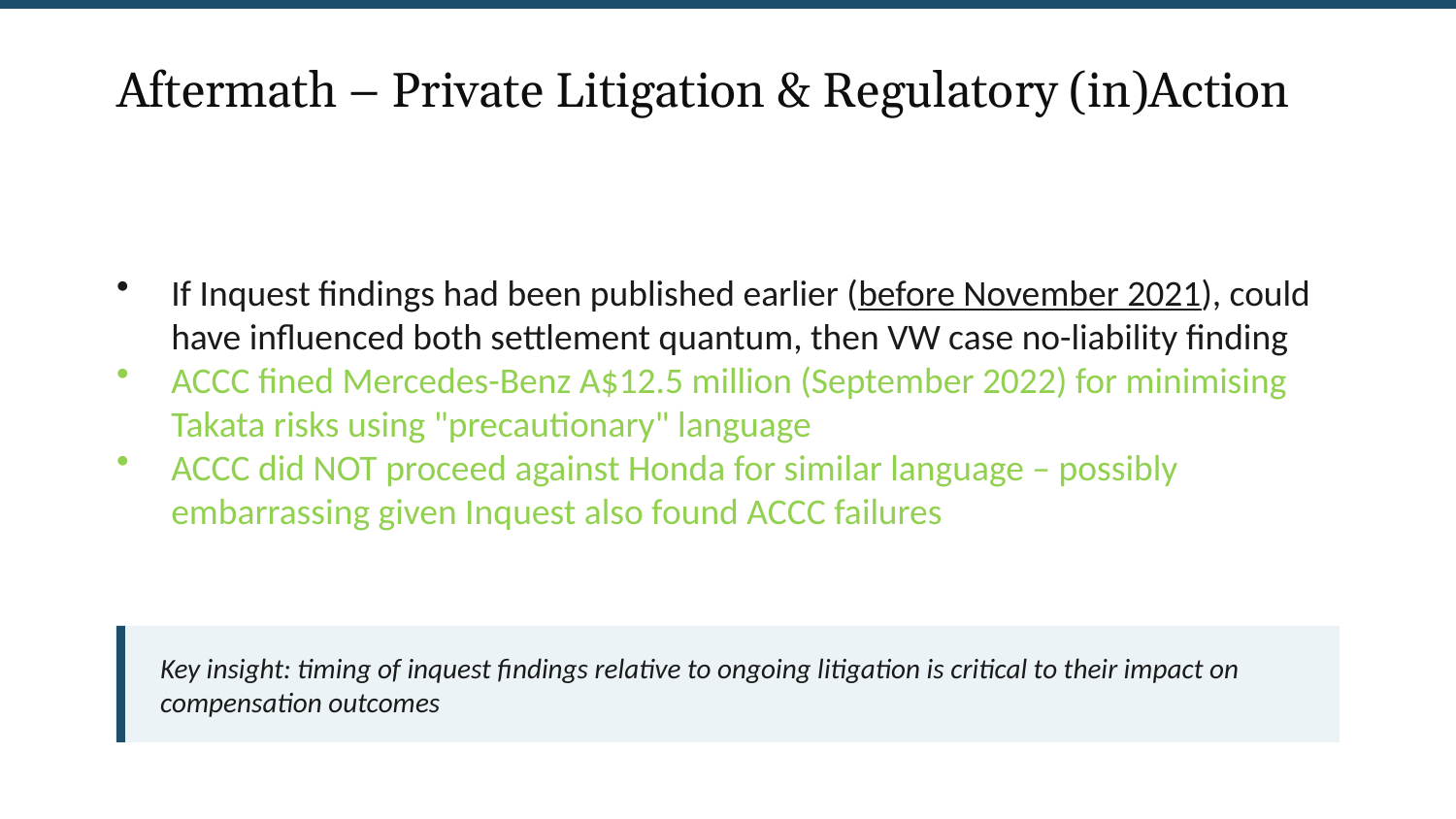

Aftermath – Private Litigation & Regulatory (in)Action
If Inquest findings had been published earlier (before November 2021), could have influenced both settlement quantum, then VW case no-liability finding
ACCC fined Mercedes-Benz A$12.5 million (September 2022) for minimising Takata risks using "precautionary" language
ACCC did NOT proceed against Honda for similar language – possibly embarrassing given Inquest also found ACCC failures

Key insight: timing of inquest findings relative to ongoing litigation is critical to their impact on compensation outcomes